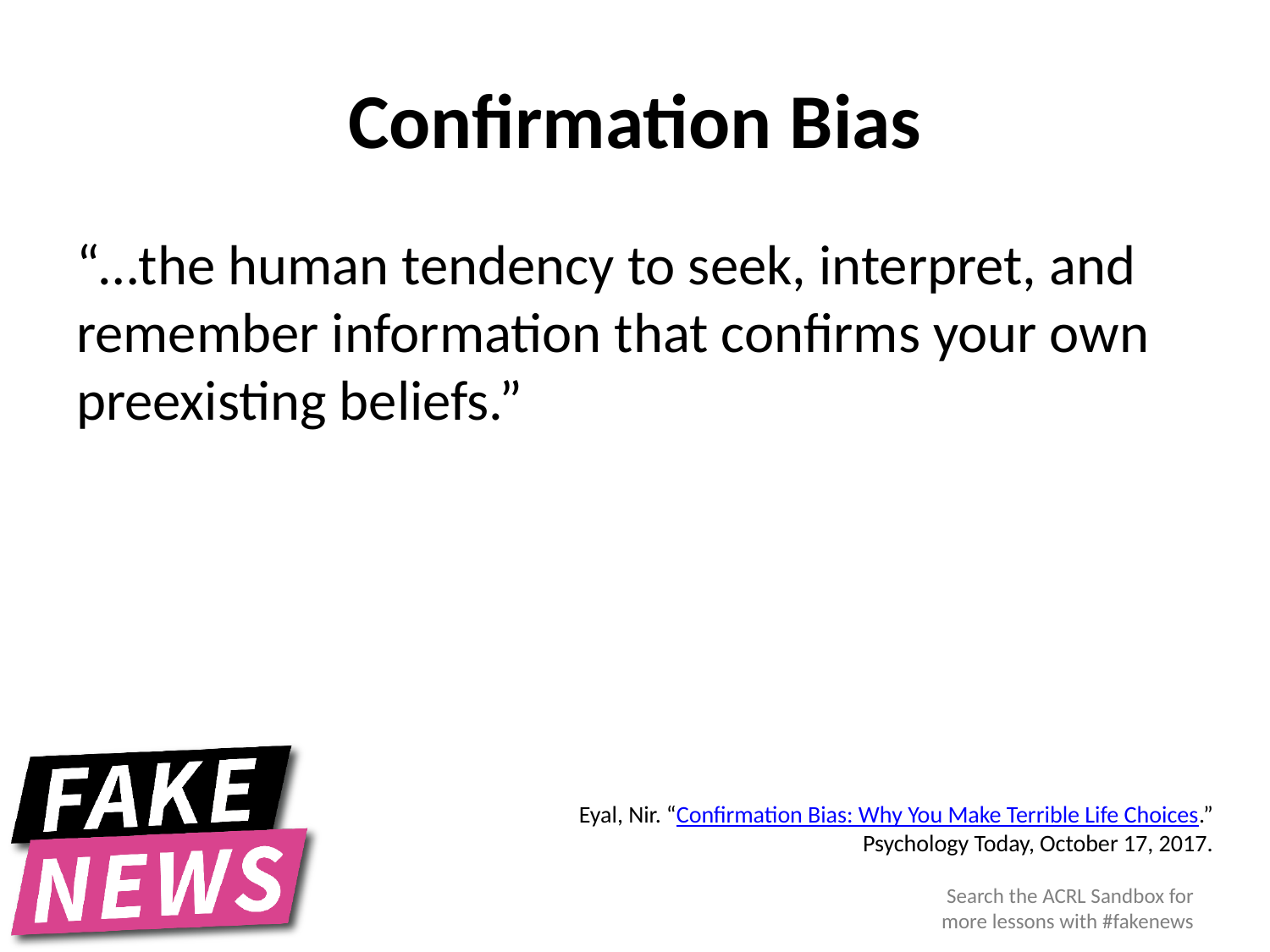

# Confirmation Bias
“…the human tendency to seek, interpret, and remember information that confirms your own preexisting beliefs.”

Eyal, Nir. “Confirmation Bias: Why You Make Terrible Life Choices.” Psychology Today, October 17, 2017.